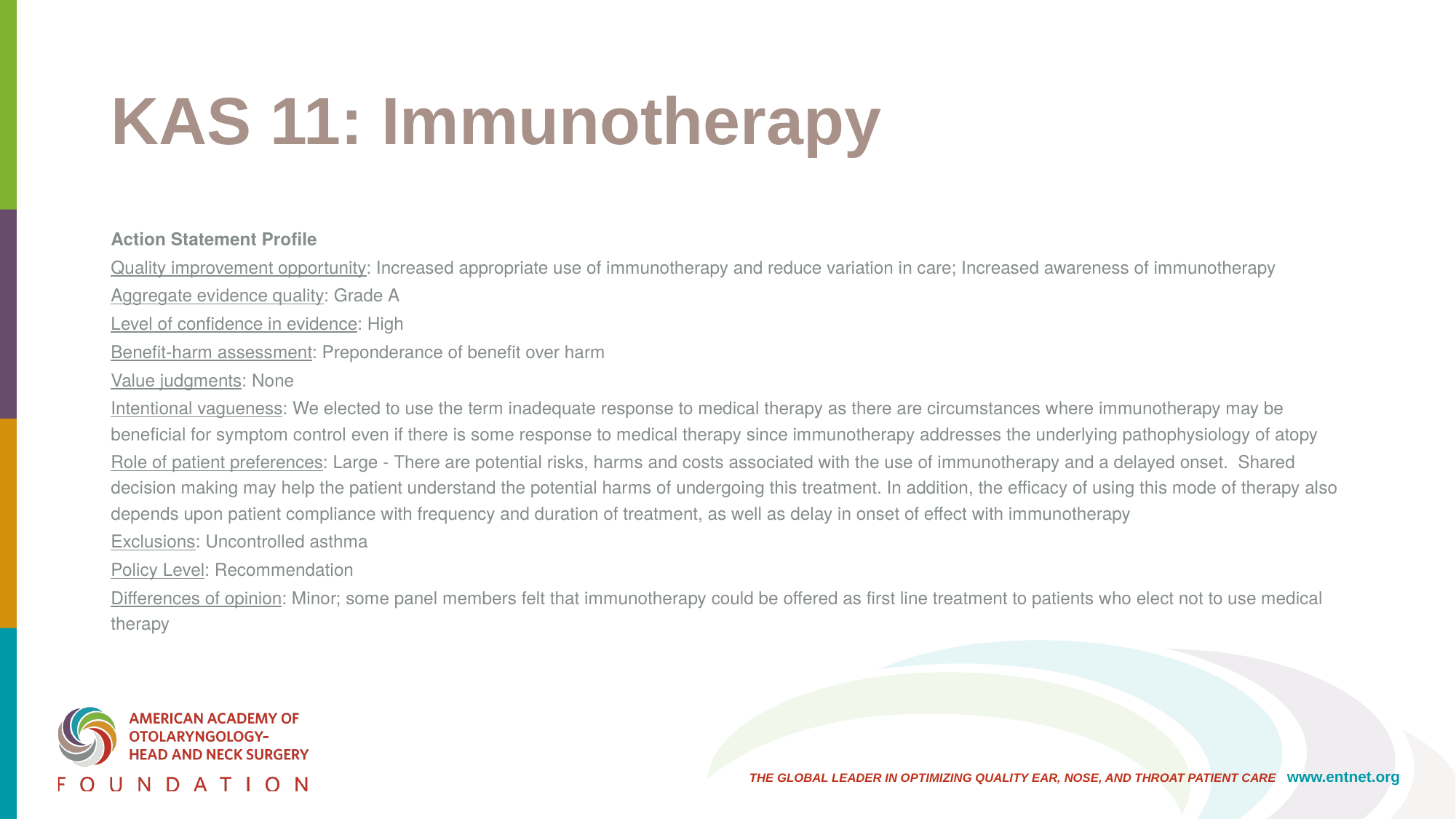

# KAS 11: Immunotherapy
Action Statement Profile
Quality improvement opportunity: Increased appropriate use of immunotherapy and reduce variation in care; Increased awareness of immunotherapy
Aggregate evidence quality: Grade A
Level of confidence in evidence: High
Benefit-harm assessment: Preponderance of benefit over harm
Value judgments: None
Intentional vagueness: We elected to use the term inadequate response to medical therapy as there are circumstances where immunotherapy may be beneficial for symptom control even if there is some response to medical therapy since immunotherapy addresses the underlying pathophysiology of atopy
Role of patient preferences: Large - There are potential risks, harms and costs associated with the use of immunotherapy and a delayed onset.  Shared decision making may help the patient understand the potential harms of undergoing this treatment. In addition, the efficacy of using this mode of therapy also depends upon patient compliance with frequency and duration of treatment, as well as delay in onset of effect with immunotherapy
Exclusions: Uncontrolled asthma
Policy Level: Recommendation
Differences of opinion: Minor; some panel members felt that immunotherapy could be offered as first line treatment to patients who elect not to use medical therapy